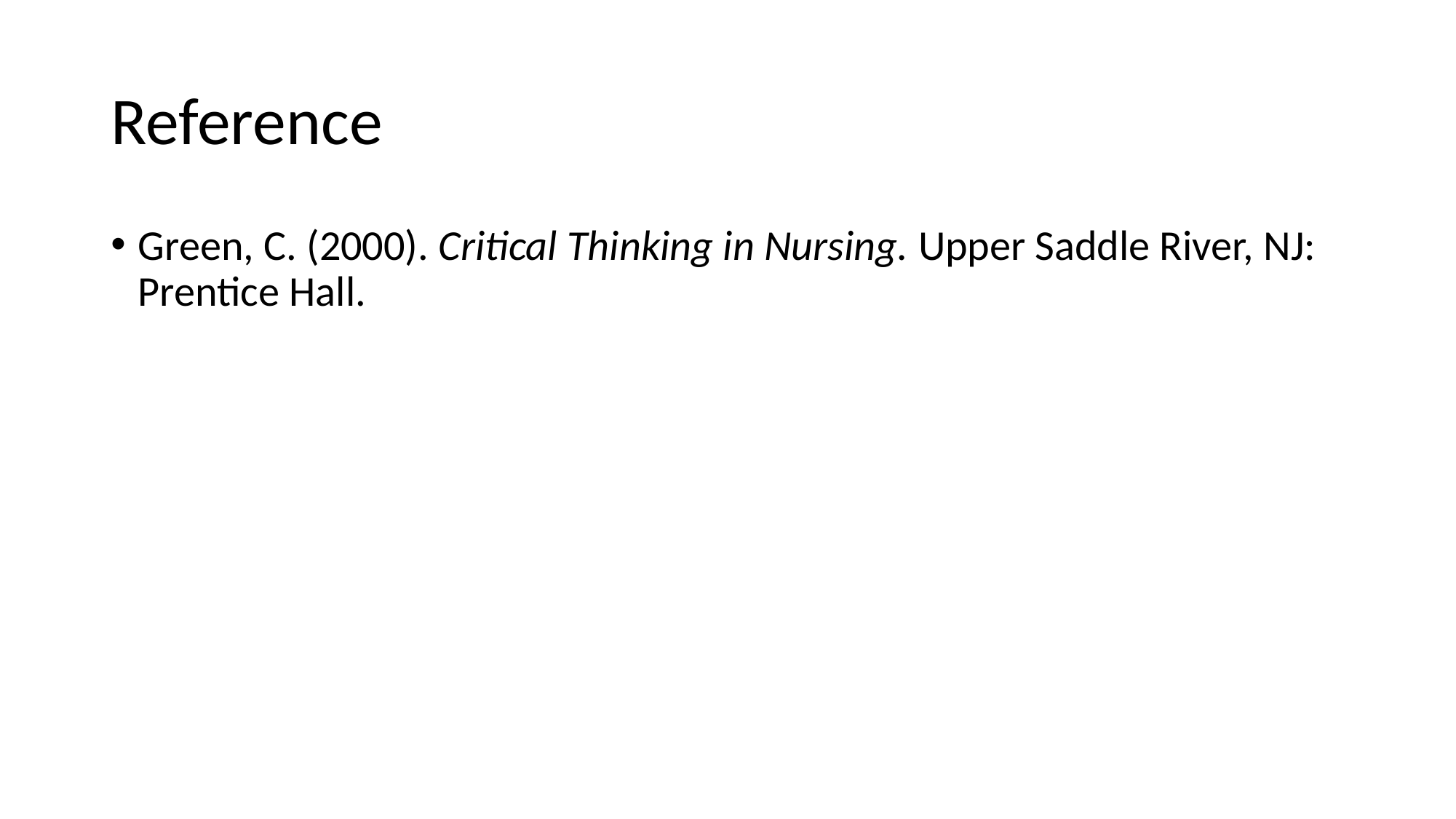

# Reference
Green, C. (2000). Critical Thinking in Nursing. Upper Saddle River, NJ: Prentice Hall.